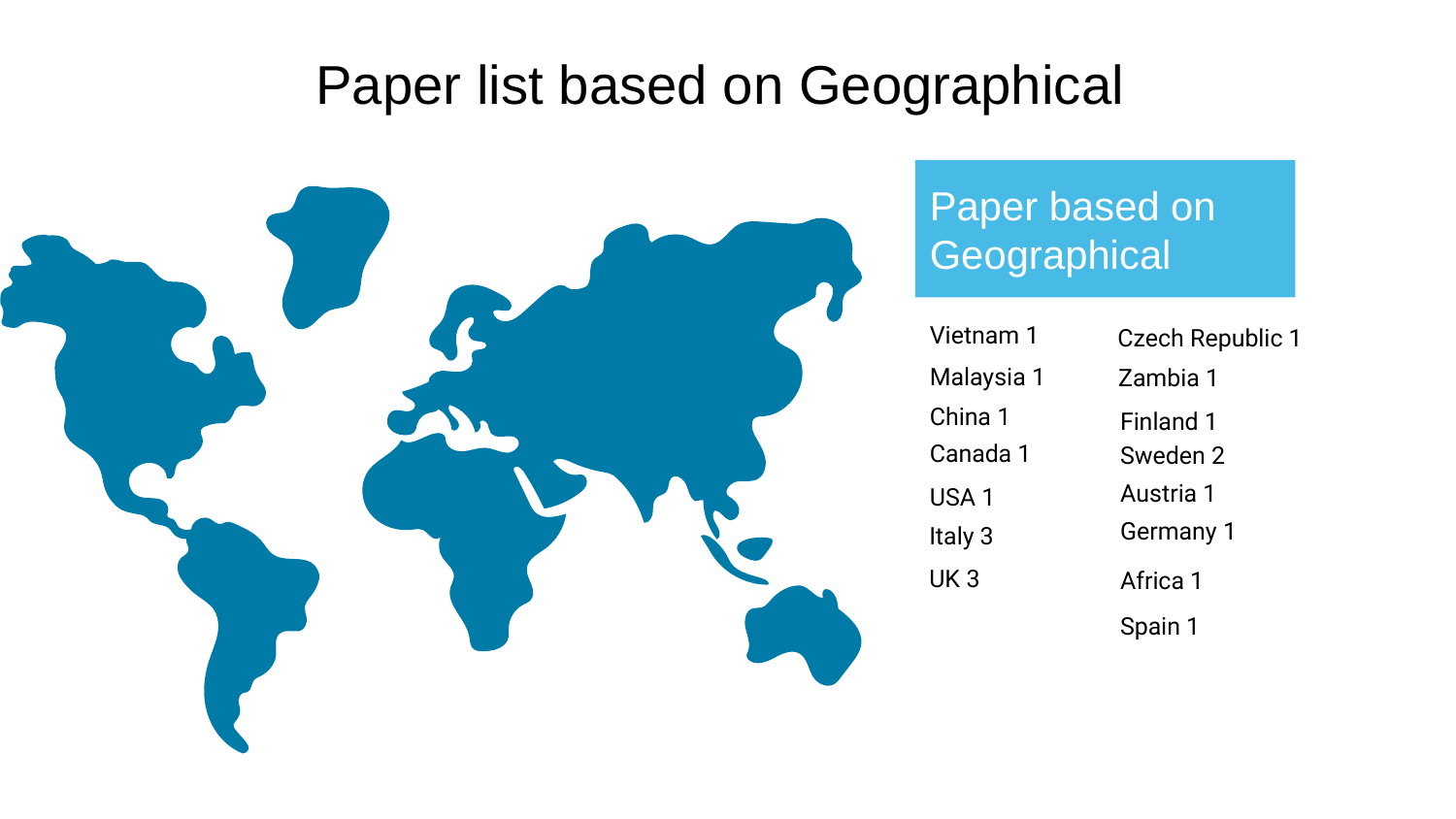

# Paper list based on Geographical
Paper based on Geographical

Vietnam 1
Czech Republic 1
Malaysia 1
Zambia 1
China 1
Finland 1
Canada 1
Sweden 2
Austria 1
USA 1
Germany 1
Italy 3
UK 3
Africa 1
Spain 1